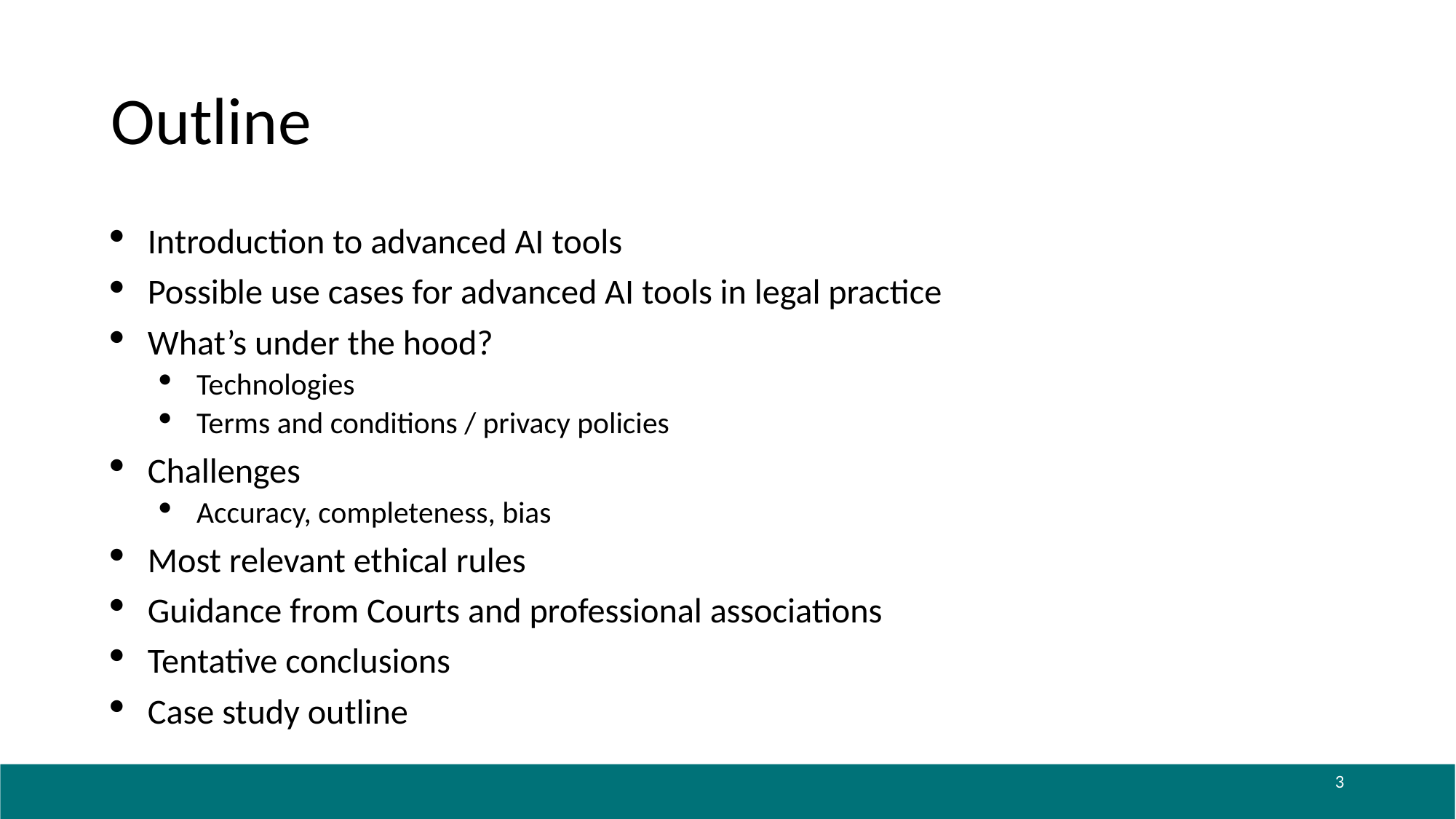

# Outline
Introduction to advanced AI tools
Possible use cases for advanced AI tools in legal practice
What’s under the hood?
Technologies
Terms and conditions / privacy policies
Challenges
Accuracy, completeness, bias
Most relevant ethical rules
Guidance from Courts and professional associations
Tentative conclusions
Case study outline
3